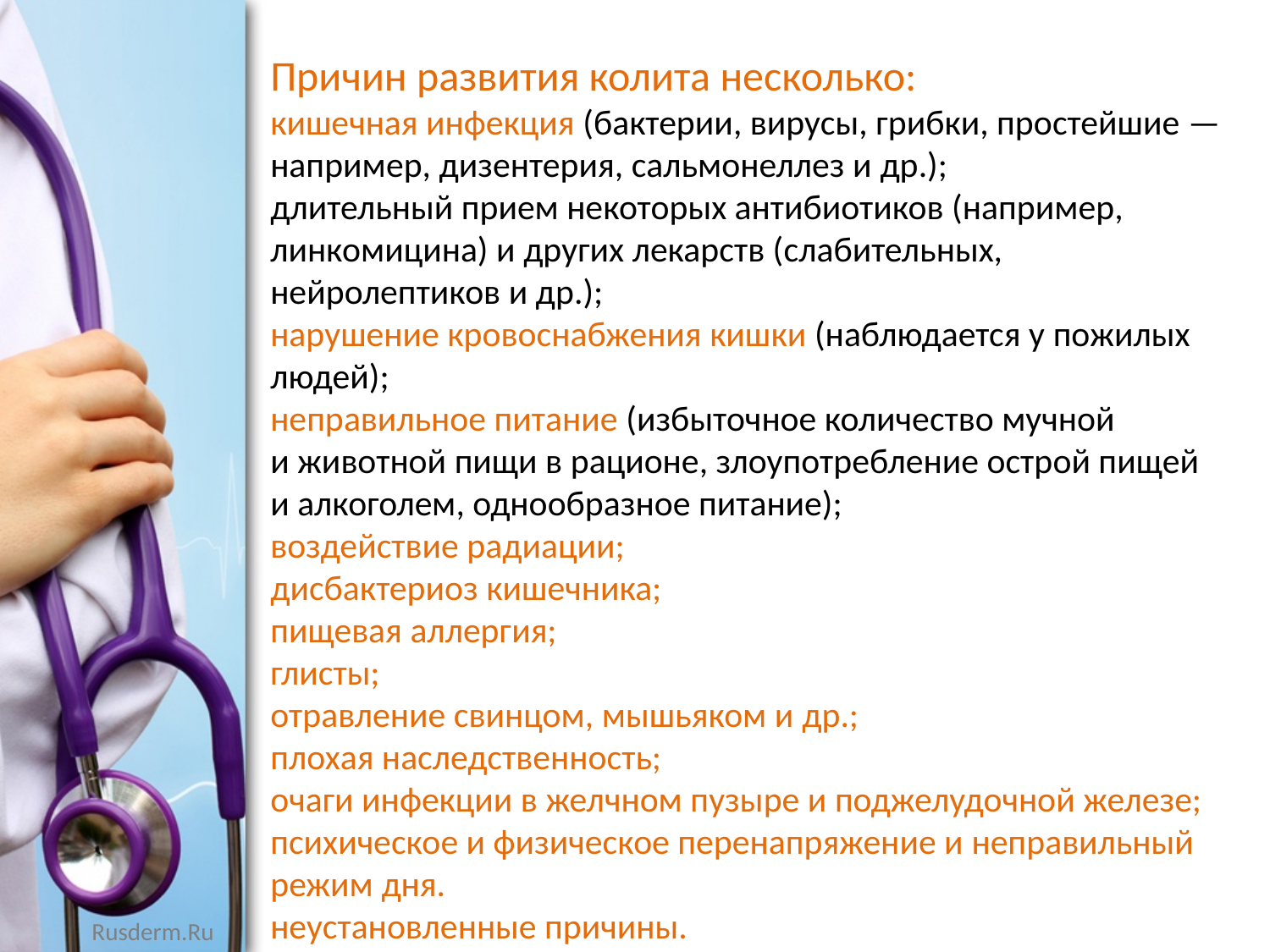

Причин развития колита несколько:
кишечная инфекция (бактерии, вирусы, грибки, простейшие — например, дизентерия, сальмонеллез и др.);
длительный прием некоторых антибиотиков (например, линкомицина) и других лекарств (слабительных, нейролептиков и др.);
нарушение кровоснабжения кишки (наблюдается у пожилых людей);
неправильное питание (избыточное количество мучной и животной пищи в рационе, злоупотребление острой пищей и алкоголем, однообразное питание);
воздействие радиации;
дисбактериоз кишечника;
пищевая аллергия;
глисты;
отравление свинцом, мышьяком и др.;
плохая наследственность;
очаги инфекции в желчном пузыре и поджелудочной железе;
психическое и физическое перенапряжение и неправильный режим дня.
неустановленные причины.